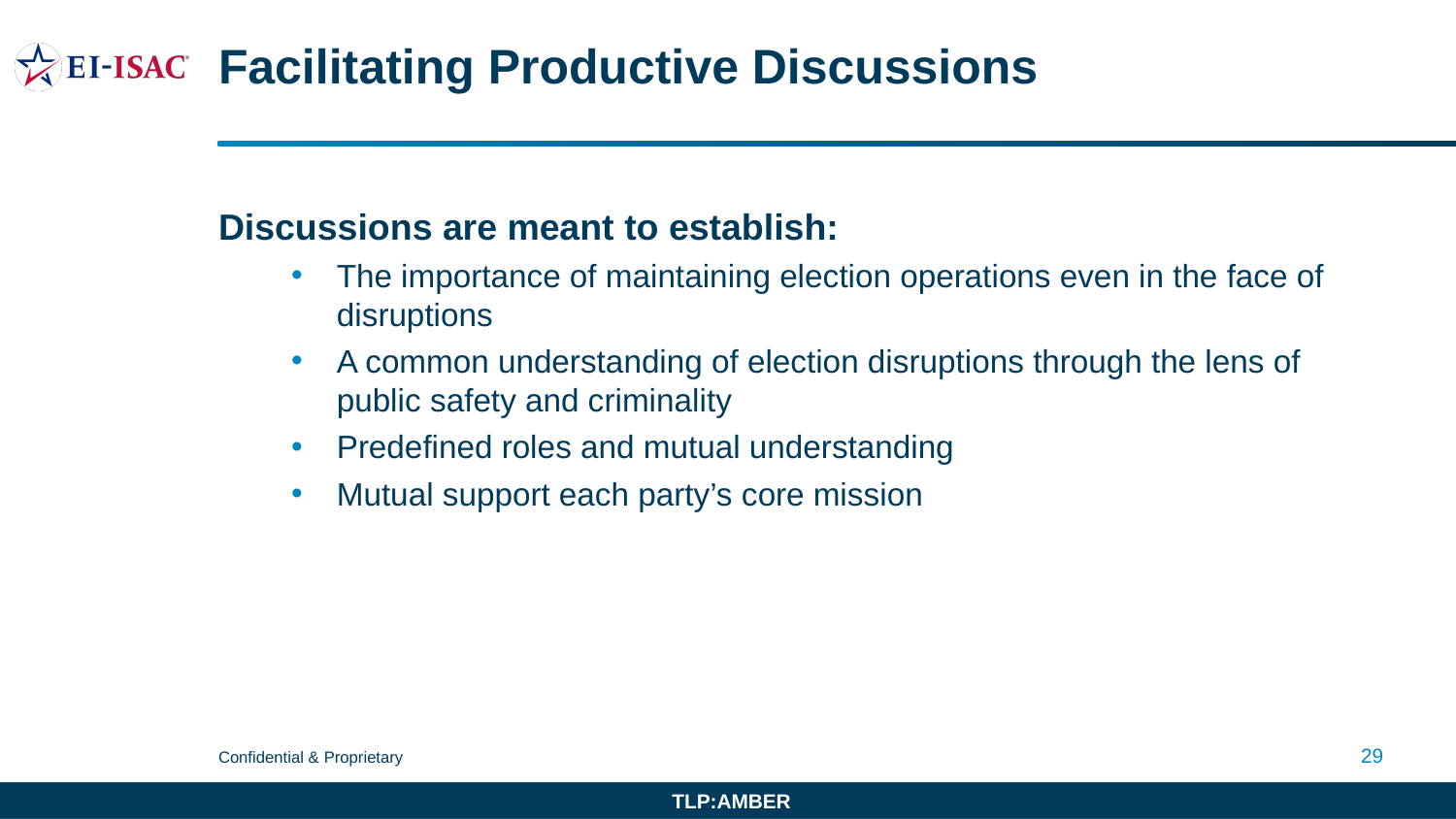

# Facilitating Productive Discussions
Discussions are meant to establish:
The importance of maintaining election operations even in the face of disruptions
A common understanding of election disruptions through the lens of public safety and criminality
Predefined roles and mutual understanding
Mutual support each party’s core mission
29
TLP:WHITE  TLP:RED  TLP:AMBER  TLP:GREEN  (Delete unused designations)
TLP:AMBER